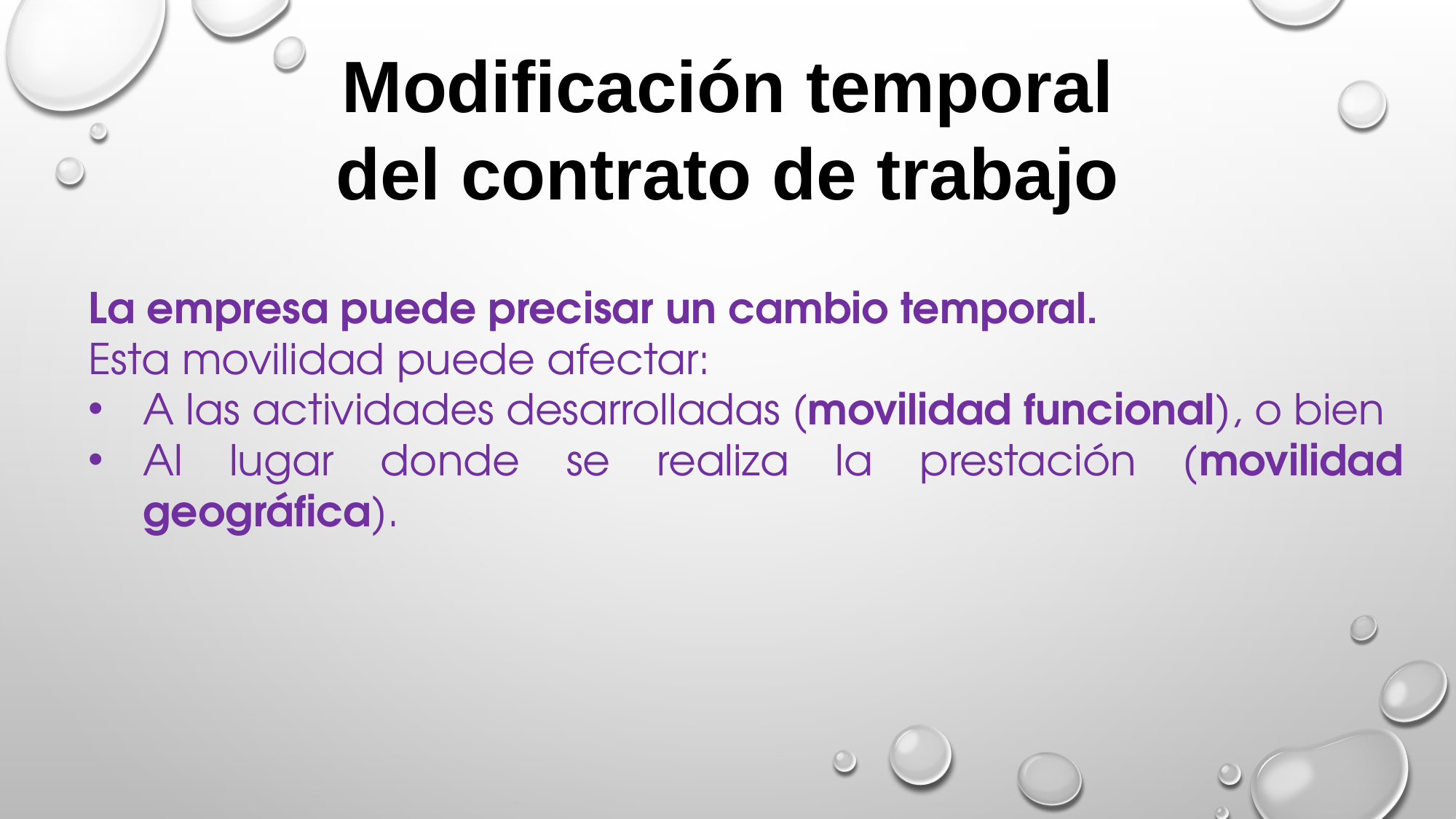

Modificación temporal
del contrato de trabajo
La empresa puede precisar un cambio temporal.
Esta movilidad puede afectar:
A las actividades desarrolladas (movilidad funcional), o bien
Al lugar donde se realiza la prestación (movilidad geográfica).